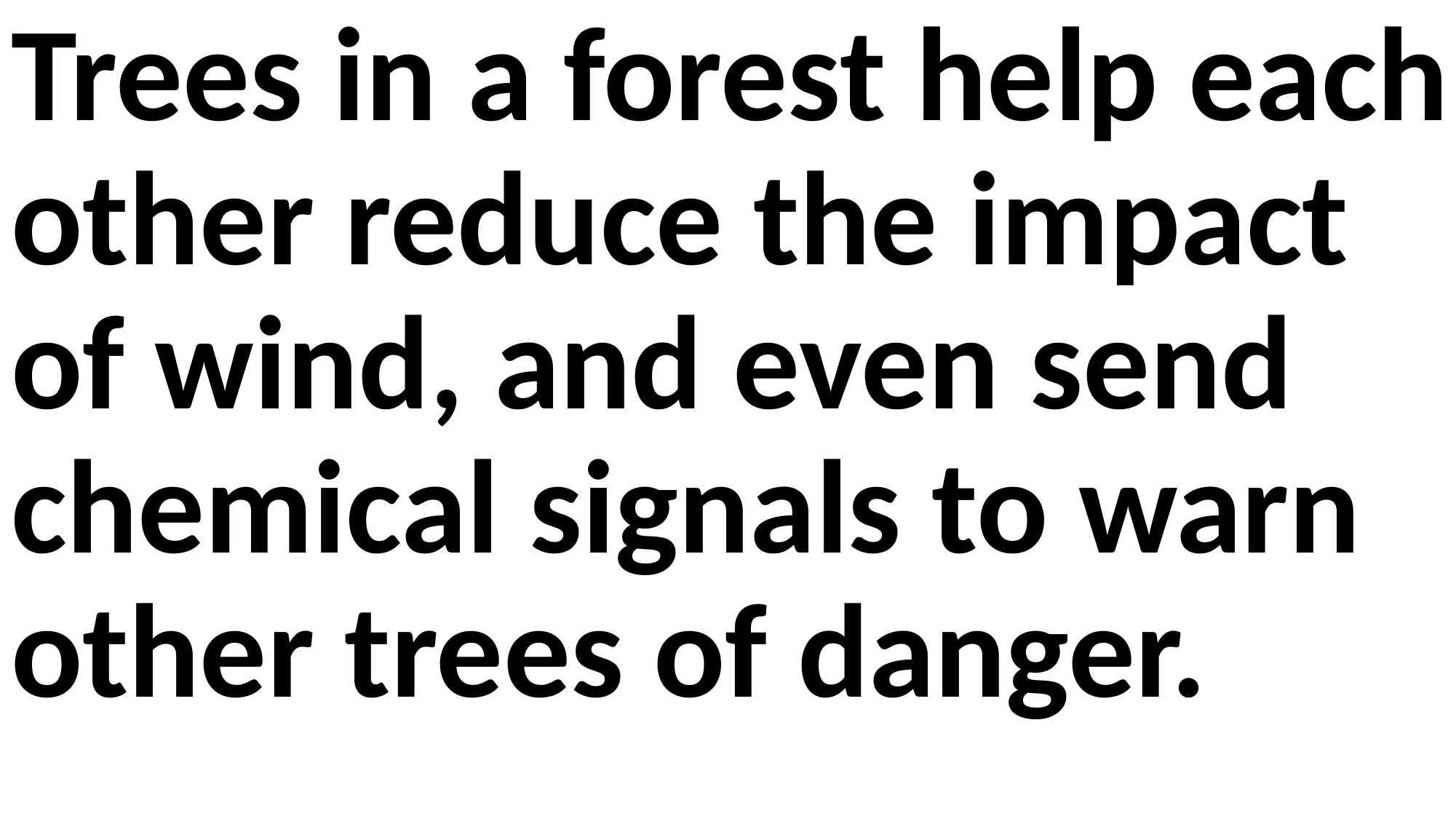

Trees in a forest help each other reduce the impact of wind, and even send chemical signals to warn other trees of danger.